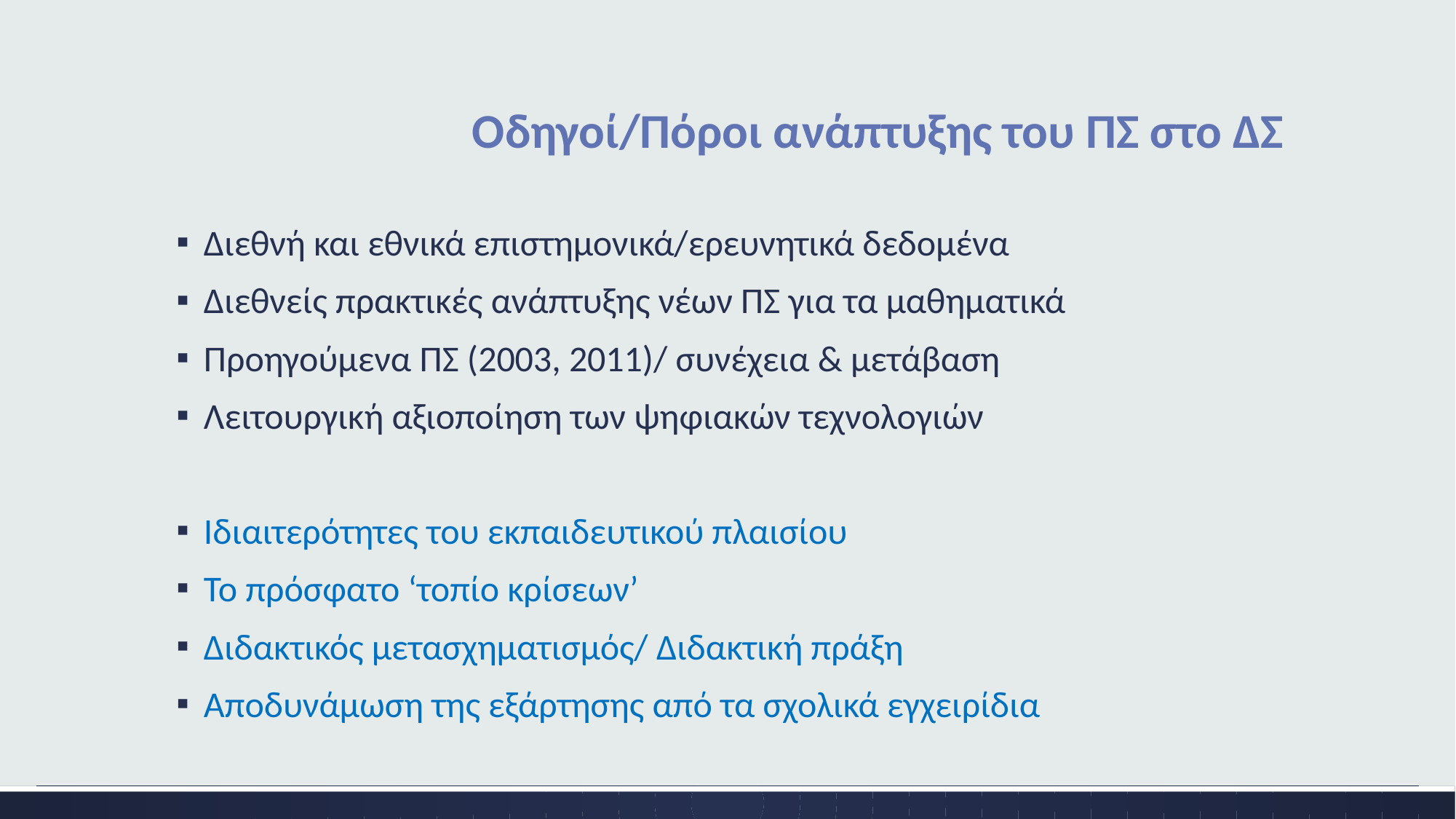

# Οδηγοί/Πόροι ανάπτυξης του ΠΣ στο ΔΣ
Διεθνή και εθνικά επιστημονικά/ερευνητικά δεδομένα
Διεθνείς πρακτικές ανάπτυξης νέων ΠΣ για τα μαθηματικά
Προηγούμενα ΠΣ (2003, 2011)/ συνέχεια & μετάβαση
Λειτουργική αξιοποίηση των ψηφιακών τεχνολογιών

Ιδιαιτερότητες του εκπαιδευτικού πλαισίου
Το πρόσφατο ‘τοπίο κρίσεων’
Διδακτικός μετασχηματισμός/ Διδακτική πράξη
Αποδυνάμωση της εξάρτησης από τα σχολικά εγχειρίδια